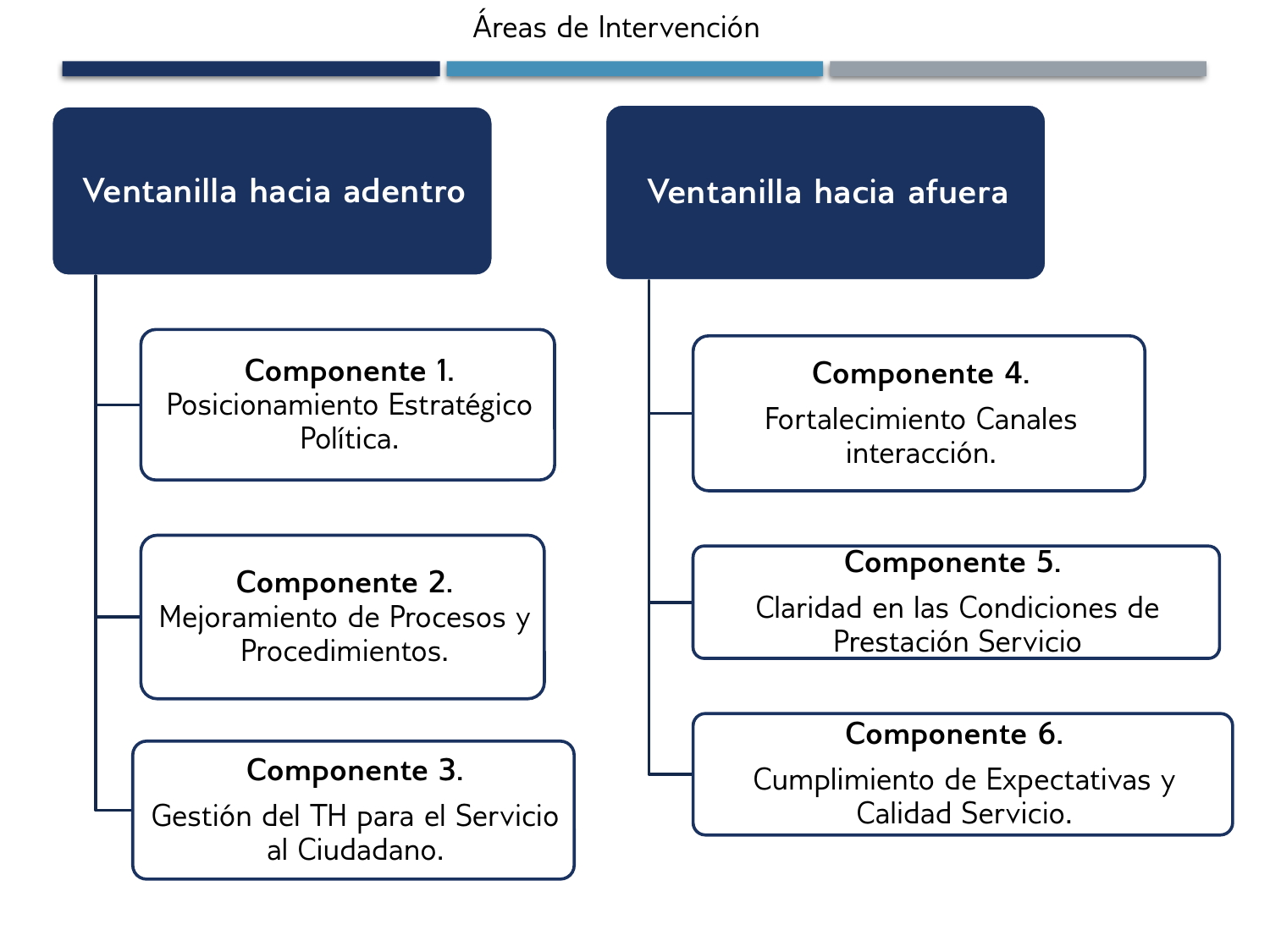

Áreas de Intervención
Ventanilla hacia adentro
Componente 1. Posicionamiento Estratégico Política.
Componente 2. Mejoramiento de Procesos y Procedimientos.
Componente 3.
Gestión del TH para el Servicio al Ciudadano.
Ventanilla hacia afuera
Componente 4.
Fortalecimiento Canales interacción.
Componente 5.
Claridad en las Condiciones de Prestación Servicio
Componente 6.
Cumplimiento de Expectativas y Calidad Servicio.